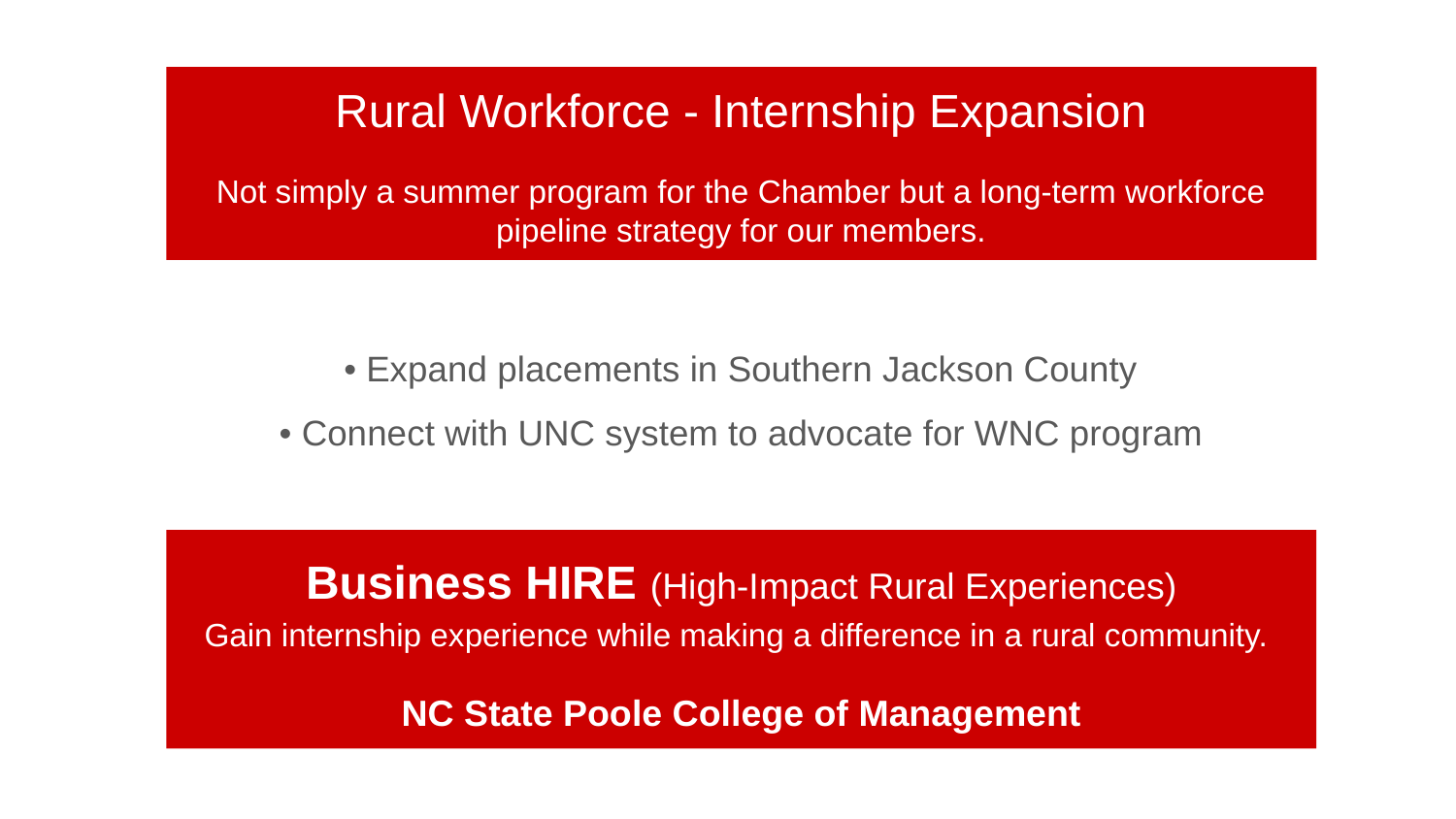

# Rural Workforce - Internship Expansion

Not simply a summer program for the Chamber but a long-term workforce pipeline strategy for our members.
• Expand placements in Southern Jackson County
• Connect with UNC system to advocate for WNC program

Business HIRE (High-Impact Rural Experiences)
Gain internship experience while making a difference in a rural community.

NC State Poole College of Management